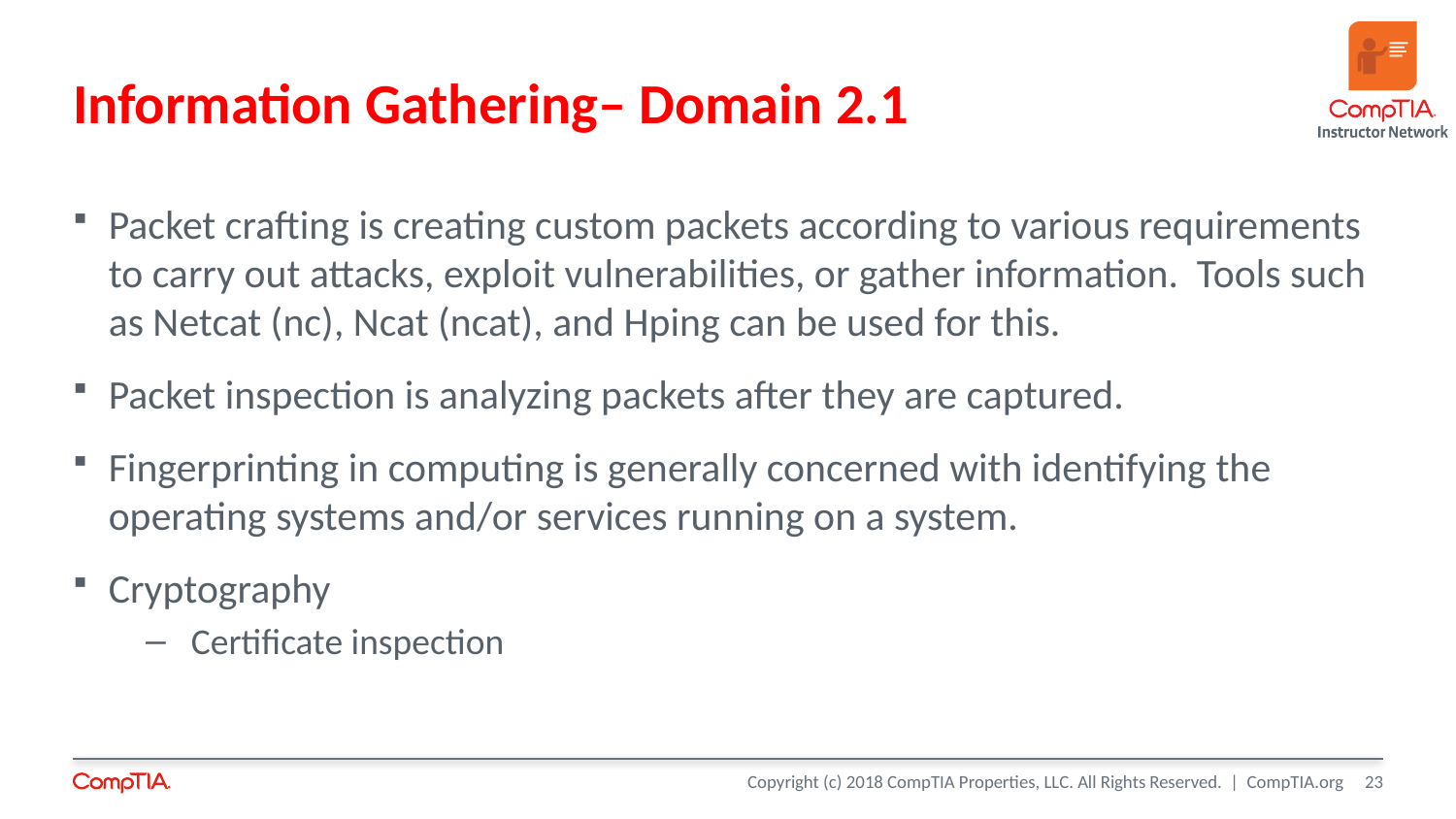

# Information Gathering– Domain 2.1
Packet crafting is creating custom packets according to various requirements to carry out attacks, exploit vulnerabilities, or gather information.  Tools such as Netcat (nc), Ncat (ncat), and Hping can be used for this.
Packet inspection is analyzing packets after they are captured.
Fingerprinting in computing is generally concerned with identifying the operating systems and/or services running on a system.
Cryptography
Certificate inspection
23